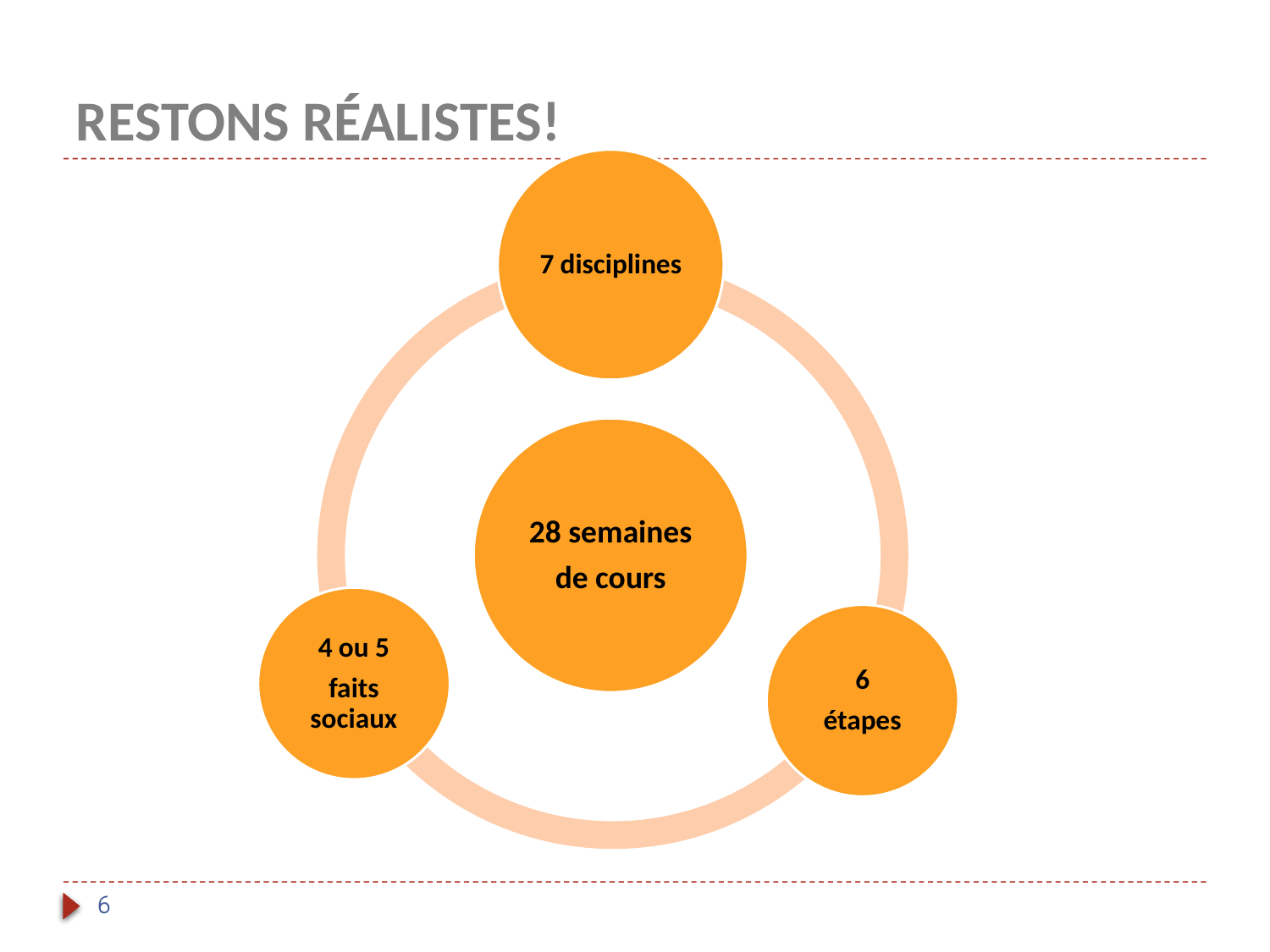

# Restons réalistes!
28 semaines
de cours
7 disciplines
6
étapes
4 ou 5
faits sociaux
6